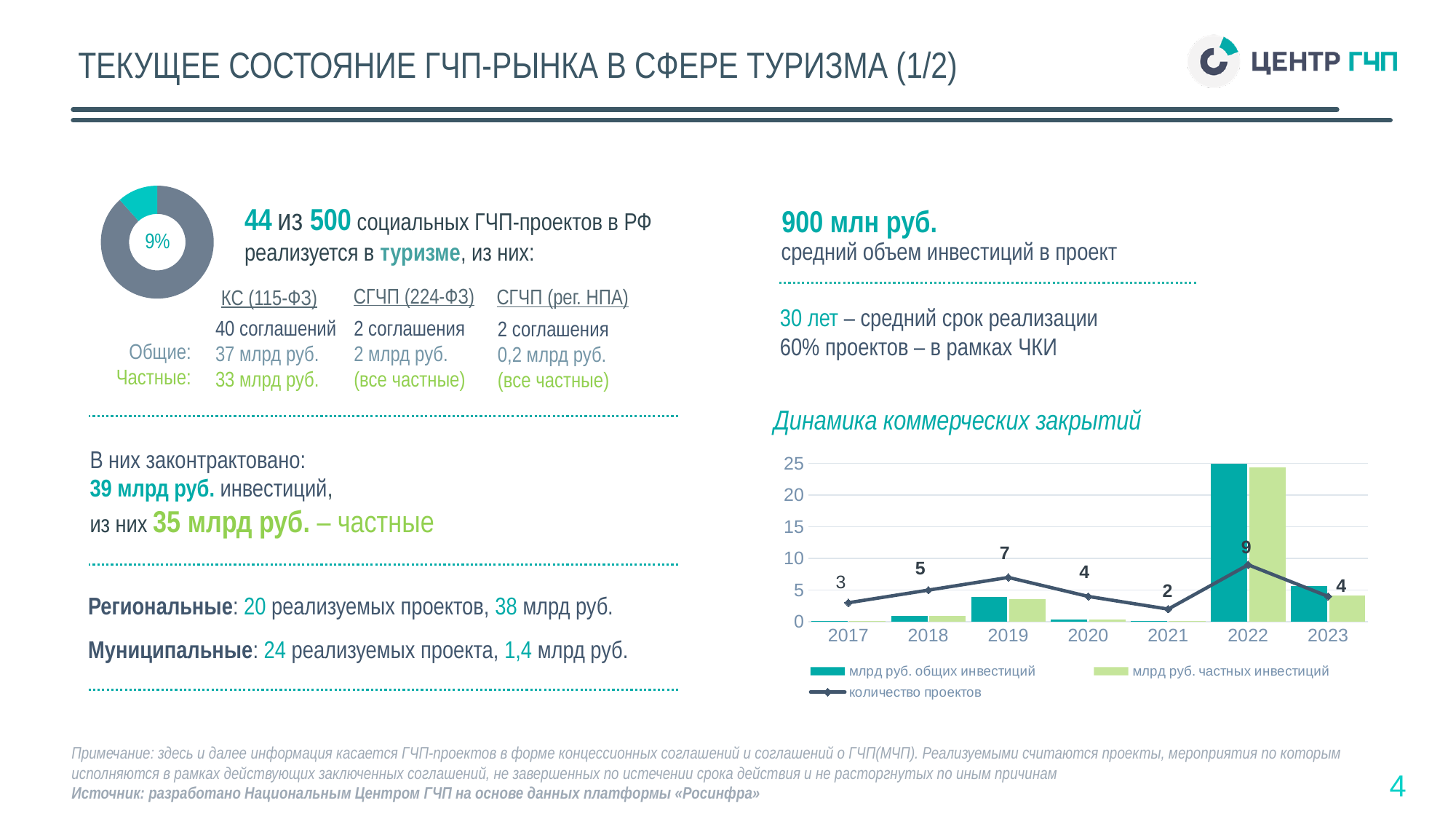

Текущее состояние ГЧП-рынка в сфере туризма (1/2)

### Chart

| Category | Столбец1 |
|---|---|
|  | 467.0 |
|  | 61.0 |
44 из 500 социальных ГЧП-проектов в РФ реализуется в туризме, из них:
9%
900 млн руб.
средний объем инвестиций в проект
30 лет – средний срок реализации
60% проектов – в рамках ЧКИ
СГЧП (224-ФЗ)
СГЧП (рег. НПА)
КС (115-ФЗ)
40 соглашений
37 млрд руб.
33 млрд руб.
2 соглашения
2 млрд руб.
(все частные)
2 соглашения
0,2 млрд руб.
(все частные)
Общие:
Частные:
Динамика коммерческих закрытий

### Chart

| Category | млрд руб. общих инвестиций | млрд руб. частных инвестиций | количество проектов |
|---|---|---|---|
| 2017 | 0.07 | 0.07 | 3.0 |
| 2018 | 0.9 | 0.9 | 5.0 |
| 2019 | 3.9 | 3.6 | 7.0 |
| 2020 | 0.4 | 0.4 | 4.0 |
| 2021 | 0.1 | 0.1 | 2.0 |
| 2022 | 26.7 | 24.4 | 9.0 |
| 2023 | 5.6 | 4.2 | 4.0 |
В них законтрактовано:
39 млрд руб. инвестиций,
из них 35 млрд руб. – частные
Региональные: 20 реализуемых проектов, 38 млрд руб.
Муниципальные: 24 реализуемых проекта, 1,4 млрд руб.
Примечание: здесь и далее информация касается ГЧП-проектов в форме концессионных соглашений и соглашений о ГЧП(МЧП). Реализуемыми считаются проекты, мероприятия по которым исполняются в рамках действующих заключенных соглашений, не завершенных по истечении срока действия и не расторгнутых по иным причинам
Источник: разработано Национальным Центром ГЧП на основе данных платформы «Росинфра»